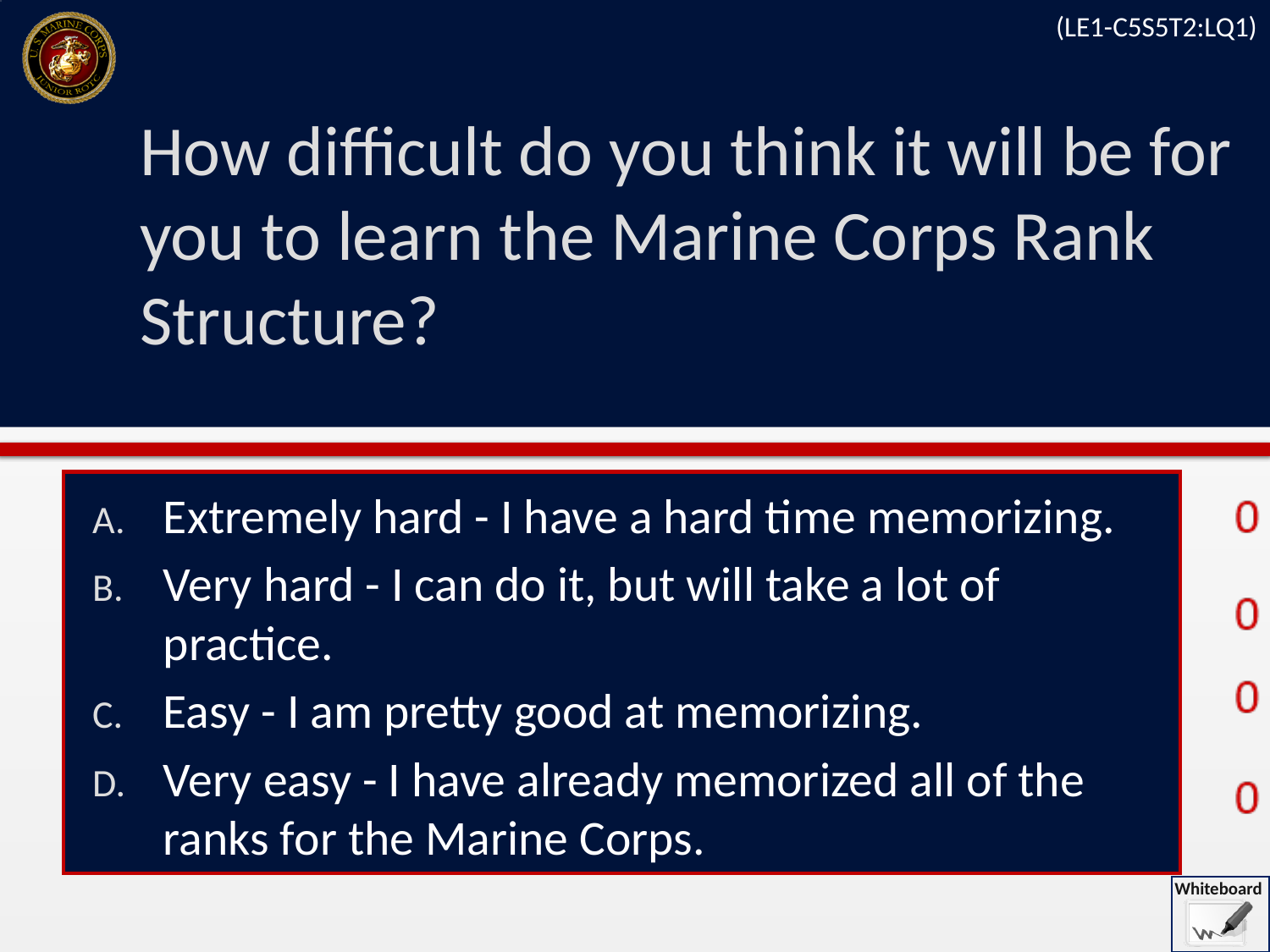

(LE1-C5S5T2:LQ1)
# How difficult do you think it will be for you to learn the Marine Corps Rank Structure?

Extremely hard - I have a hard time memorizing.
Very hard - I can do it, but will take a lot of practice.
Easy - I am pretty good at memorizing.
Very easy - I have already memorized all of the ranks for the Marine Corps.